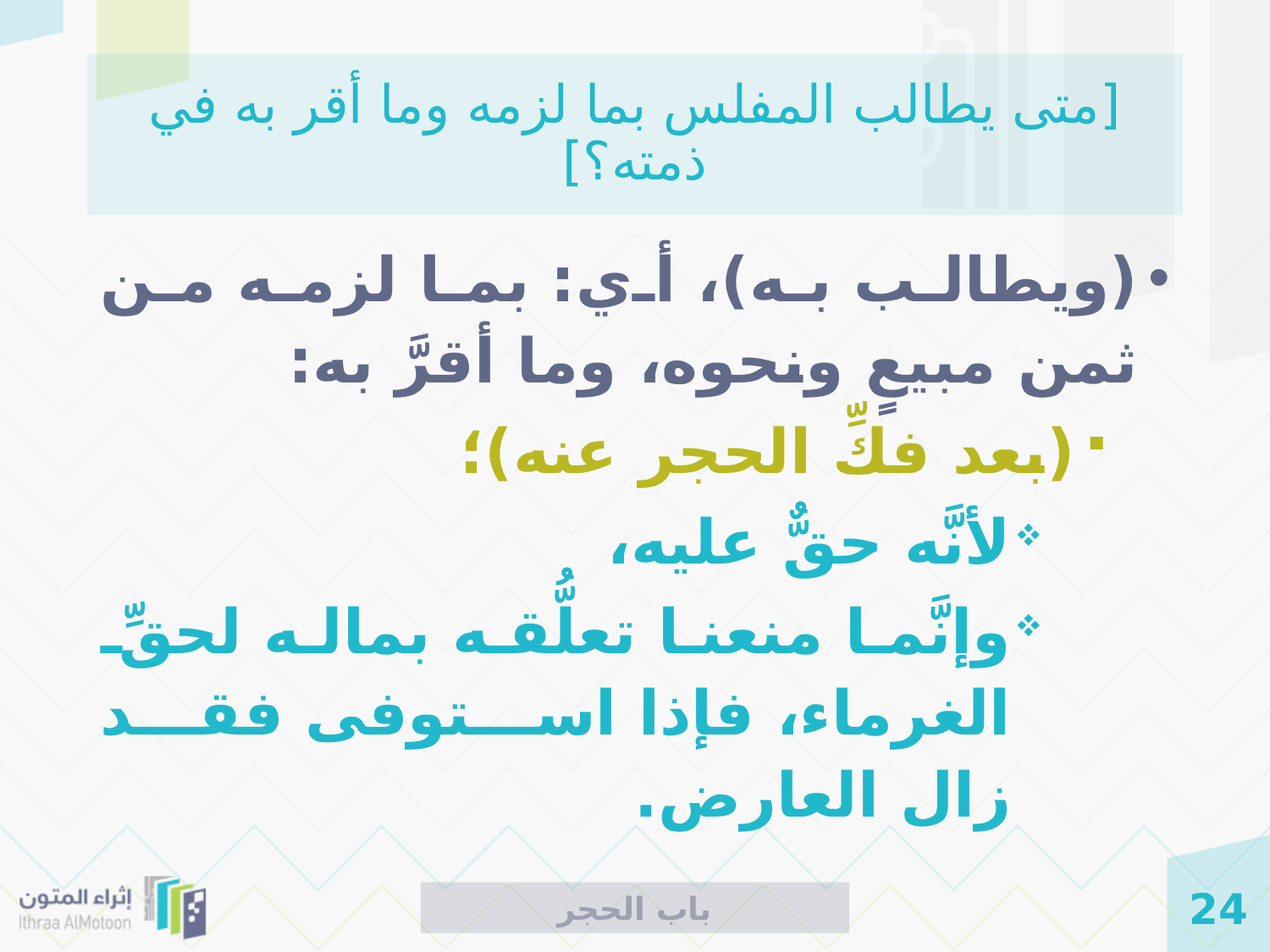

# [متى يطالب المفلس بما لزمه وما أقر به في ذمته؟]
(ويطالب به)، أي: بما لزمه من ثمن مبيعٍ ونحوه، وما أقرَّ به:
(بعد فكِّ الحجر عنه)؛
لأنَّه حقٌّ عليه،
وإنَّما منعنا تعلُّقه بماله لحقِّ الغرماء، فإذا استوفى فقد زال العارض.

باب الحجر